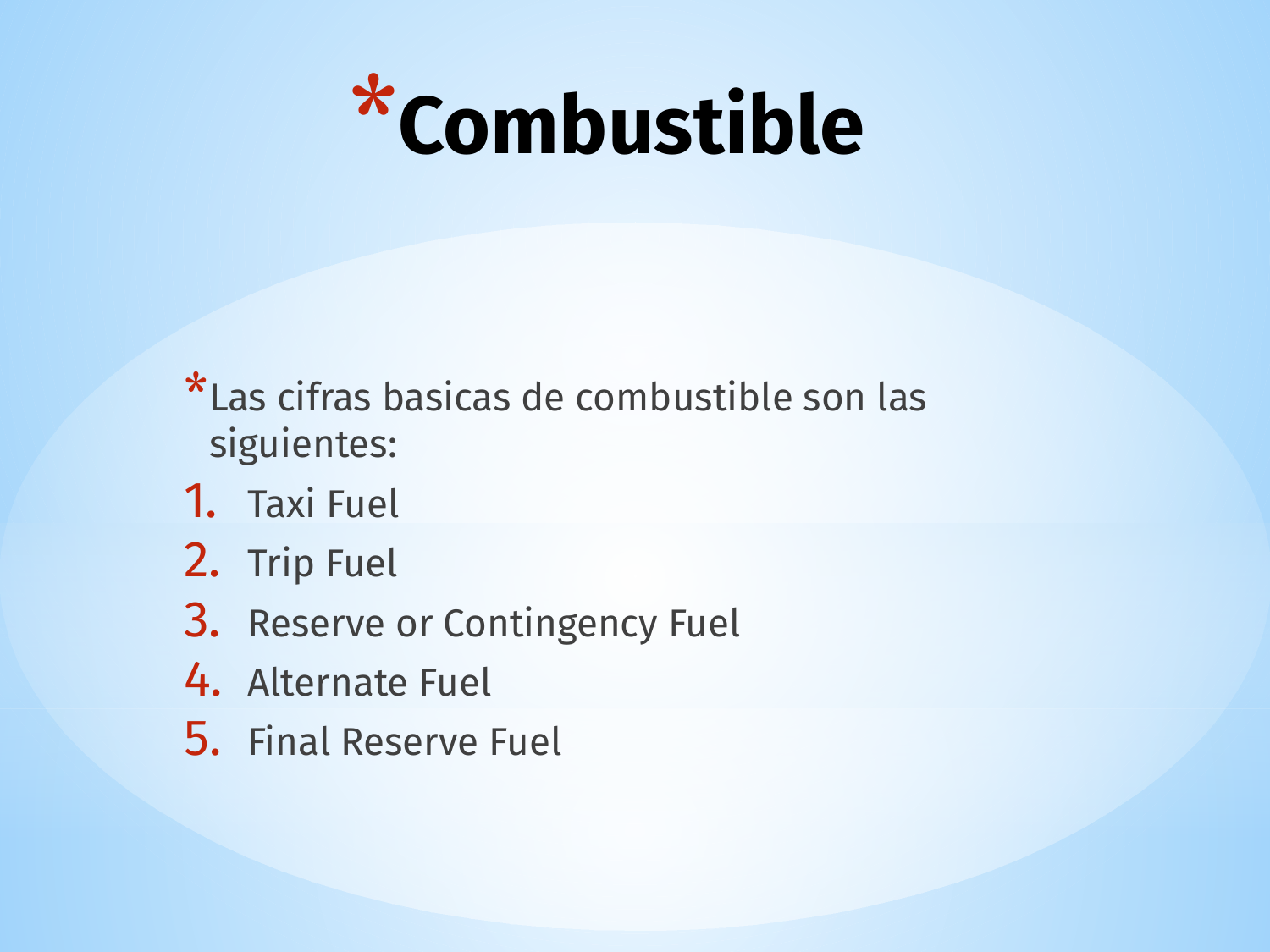

# Combustible
Las cifras basicas de combustible son las siguientes:
Taxi Fuel
Trip Fuel
Reserve or Contingency Fuel
Alternate Fuel
Final Reserve Fuel